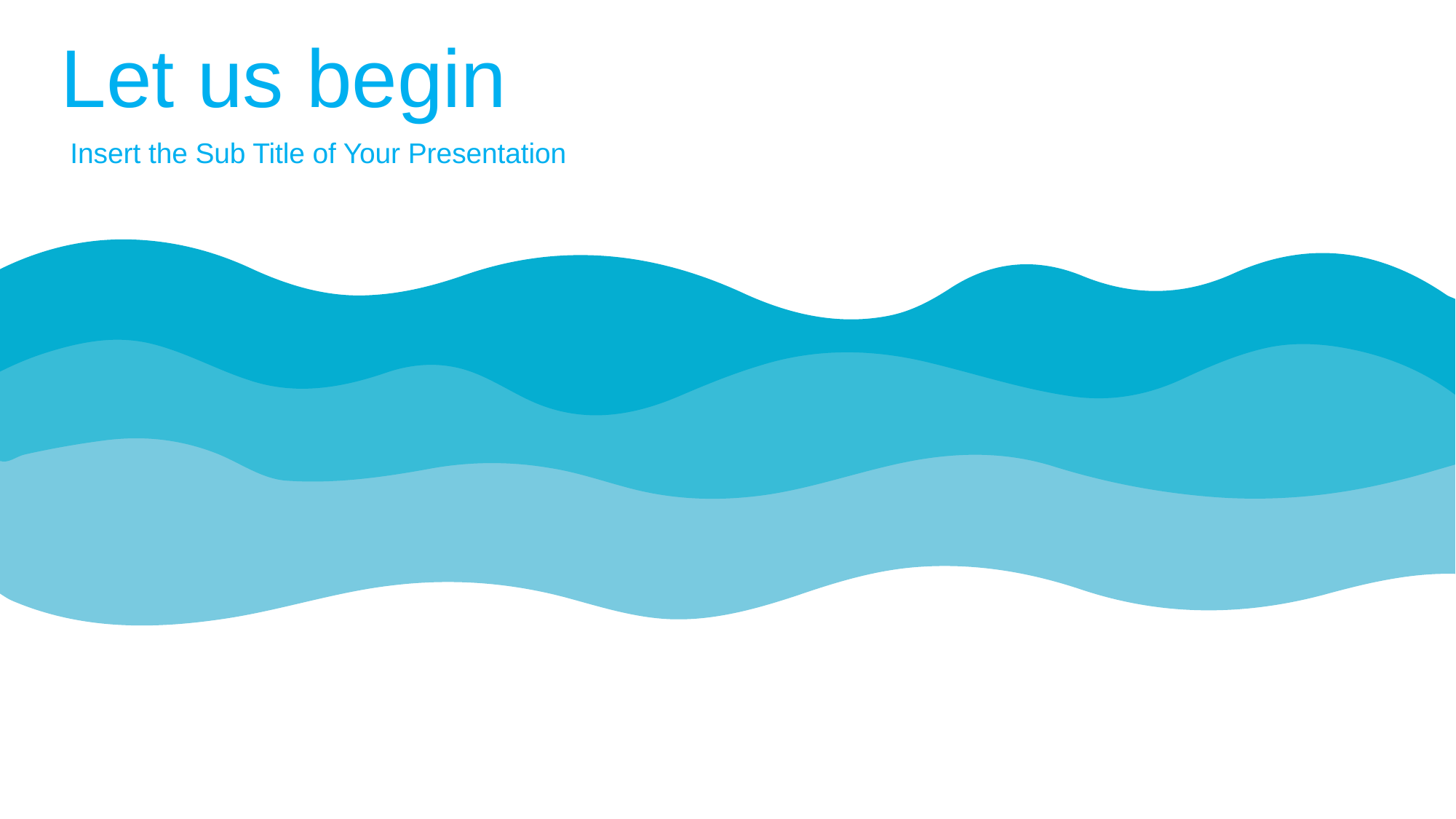

Let us begin
Insert the Sub Title of Your Presentation